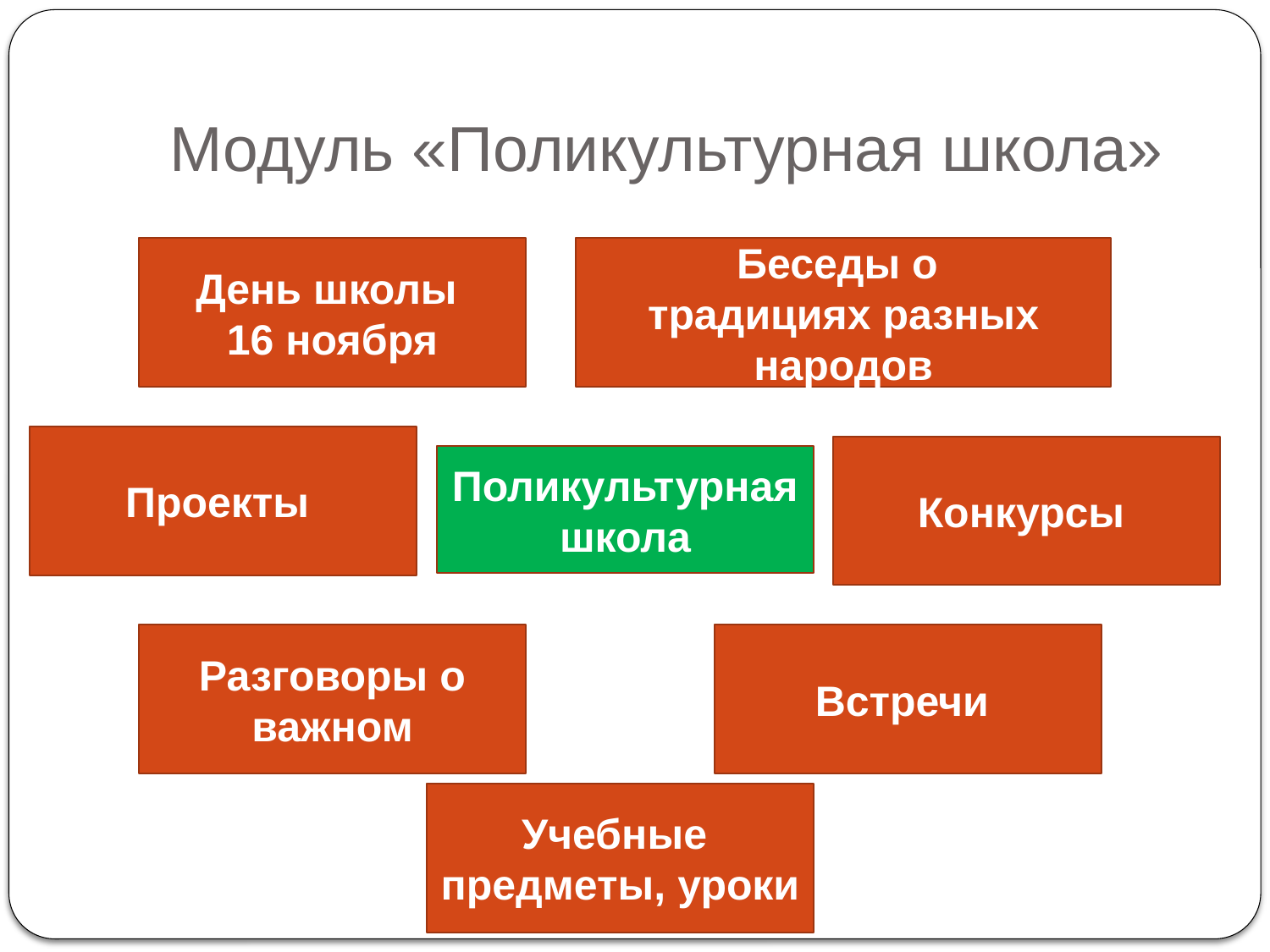

# Модуль «Поликультурная школа»
День школы
16 ноября
Беседы о
традициях разных народов
Проекты
Конкурсы
Поликультурная школа
Разговоры о важном
Встречи
Учебные  предметы, уроки